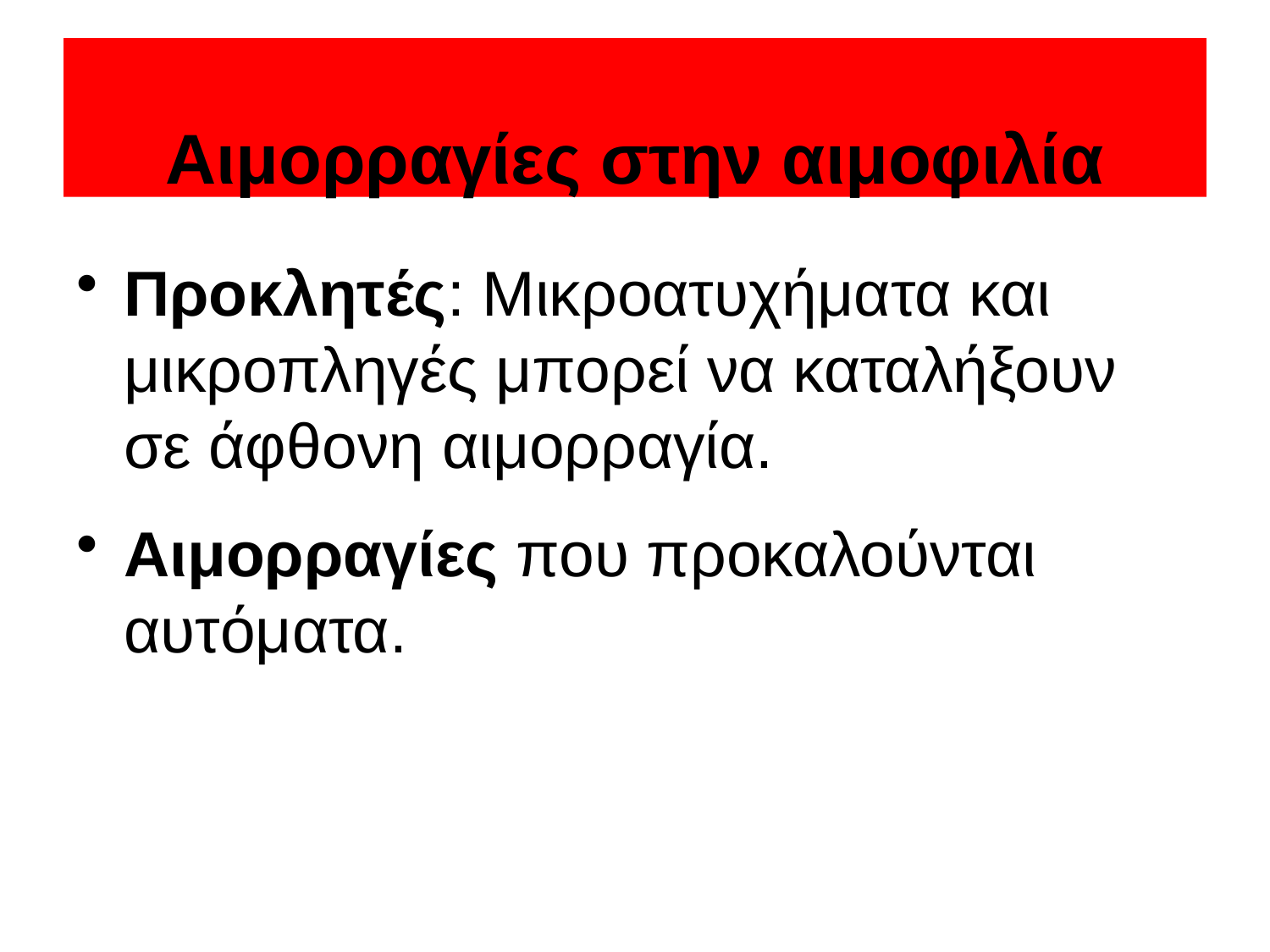

# Αιμορραγίες στην αιμοφιλία
Προκλητές: Μικροατυχήματα και μικροπληγές μπορεί να καταλήξουν σε άφθονη αιμορραγία.

Αιμορραγίες που προκαλούνται αυτόματα.